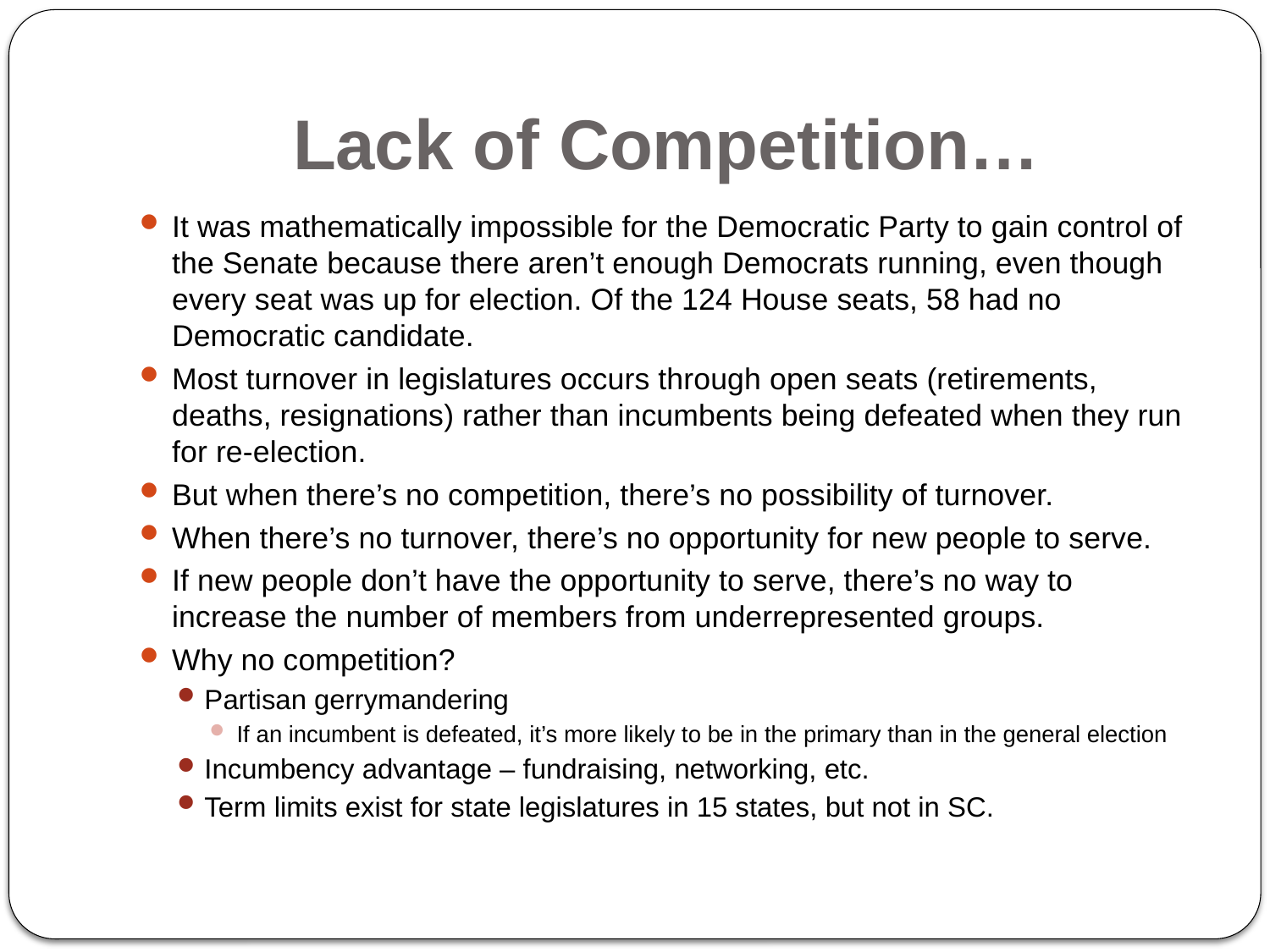

# Lack of Competition…
It was mathematically impossible for the Democratic Party to gain control of the Senate because there aren’t enough Democrats running, even though every seat was up for election. Of the 124 House seats, 58 had no Democratic candidate.
Most turnover in legislatures occurs through open seats (retirements, deaths, resignations) rather than incumbents being defeated when they run for re-election.
But when there’s no competition, there’s no possibility of turnover.
When there’s no turnover, there’s no opportunity for new people to serve.
If new people don’t have the opportunity to serve, there’s no way to increase the number of members from underrepresented groups.
Why no competition?
Partisan gerrymandering
If an incumbent is defeated, it’s more likely to be in the primary than in the general election
Incumbency advantage – fundraising, networking, etc.
Term limits exist for state legislatures in 15 states, but not in SC.